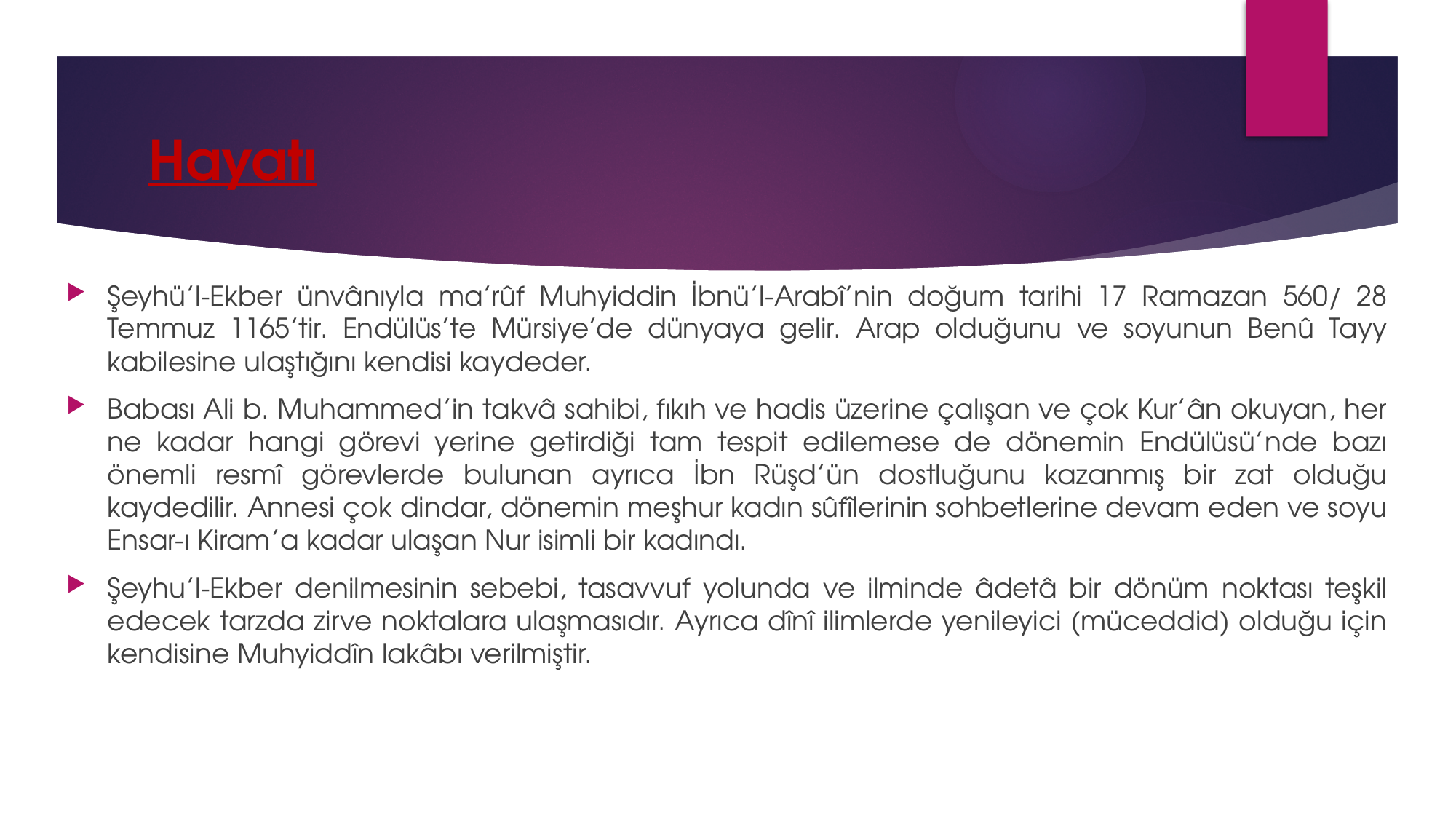

# Hayatı
Şeyhü’l-Ekber ünvânıyla ma’rûf Muhyiddin İbnü’l-Arabî’nin doğum tarihi 17 Ramazan 560/ 28 Temmuz 1165’tir. Endülüs’te Mürsiye’de dünyaya gelir. Arap olduğunu ve soyunun Benû Tayy kabilesine ulaştığını kendisi kaydeder.
Babası Ali b. Muhammed’in takvâ sahibi, fıkıh ve hadis üzerine çalışan ve çok Kur’ân okuyan, her ne kadar hangi görevi yerine getirdiği tam tespit edilemese de dönemin Endülüsü’nde bazı önemli resmî görevlerde bulunan ayrıca İbn Rüşd’ün dostluğunu kazanmış bir zat olduğu kaydedilir. Annesi çok dindar, dönemin meşhur kadın sûfîlerinin sohbetlerine devam eden ve soyu Ensar-ı Kiram’a kadar ulaşan Nur isimli bir kadındı.
Şeyhu’l-Ekber denilmesinin sebebi, tasavvuf yolunda ve ilminde âdetâ bir dönüm noktası teşkil edecek tarzda zirve noktalara ulaşmasıdır. Ayrıca dînî ilimlerde yenileyici (müceddid) olduğu için kendisine Muhyiddîn lakâbı verilmiştir.